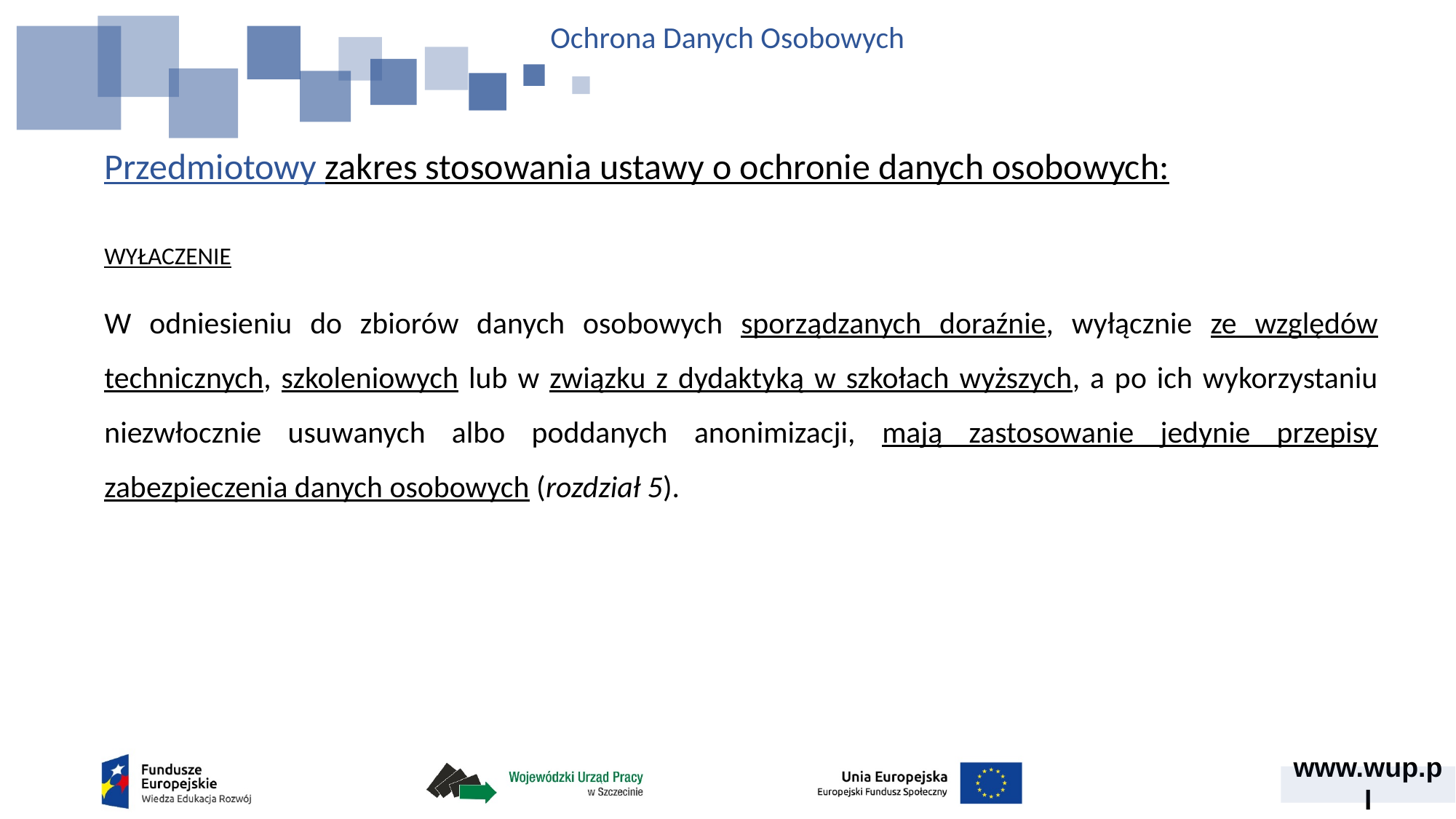

Ochrona Danych Osobowych
Przedmiotowy zakres stosowania ustawy o ochronie danych osobowych:

WYŁACZENIE
W odniesieniu do zbiorów danych osobowych sporządzanych doraźnie, wyłącznie ze względów technicznych, szkoleniowych lub w związku z dydaktyką w szkołach wyższych, a po ich wykorzystaniu niezwłocznie usuwanych albo poddanych anonimizacji, mają zastosowanie jedynie przepisy zabezpieczenia danych osobowych (rozdział 5).